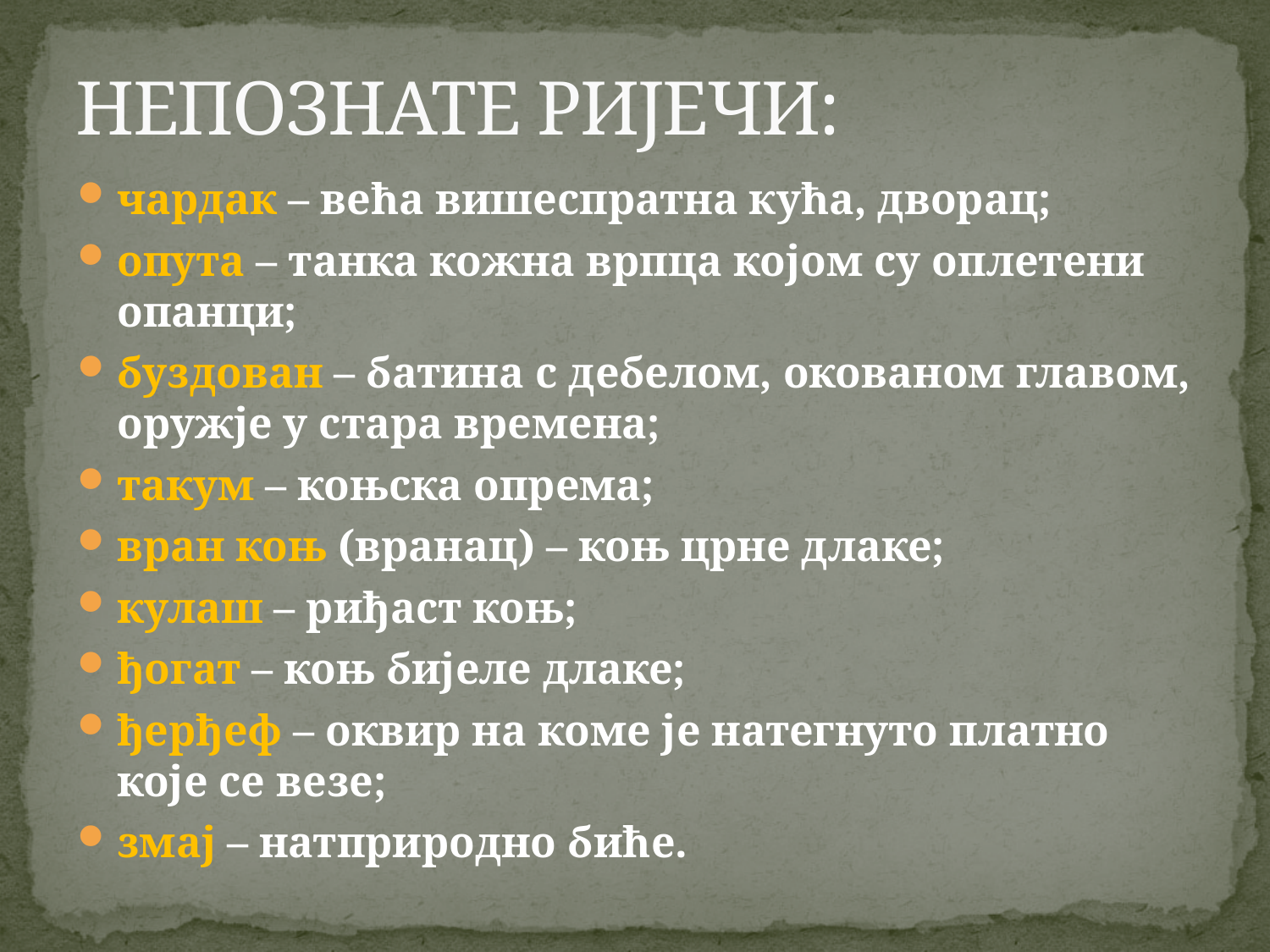

# НЕПОЗНАТЕ РИЈЕЧИ:
чардак – већа вишеспратна кућа, дворац;
опута – танка кожна врпца којом су оплетени опанци;
буздован – батина с дебелом, окованом главом, оружје у стара времена;
такум – коњска опрема;
вран коњ (вранац) – коњ црне длаке;
кулаш – риђаст коњ;
ђогат – коњ бијеле длаке;
ђерђеф – оквир на коме је натегнуто платно које се везе;
змај – натприродно биће.